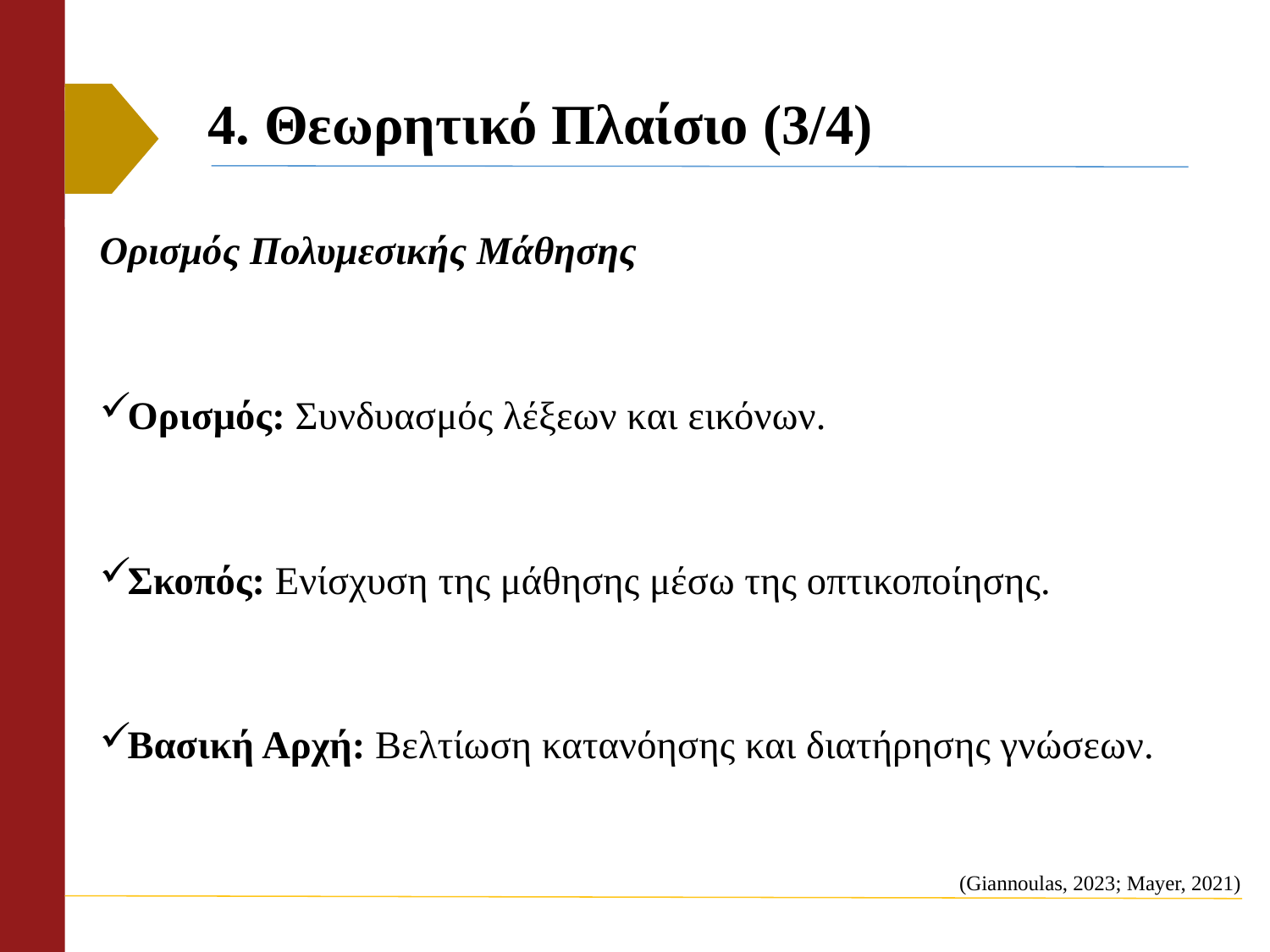

# 4. Θεωρητικό Πλαίσιο (3/4)
Ορισμός Πολυμεσικής Μάθησης

Ορισμός: Συνδυασμός λέξεων και εικόνων.

Σκοπός: Ενίσχυση της μάθησης μέσω της οπτικοποίησης.

Βασική Αρχή: Βελτίωση κατανόησης και διατήρησης γνώσεων.

(Giannoulas, 2023; Mayer, 2021)